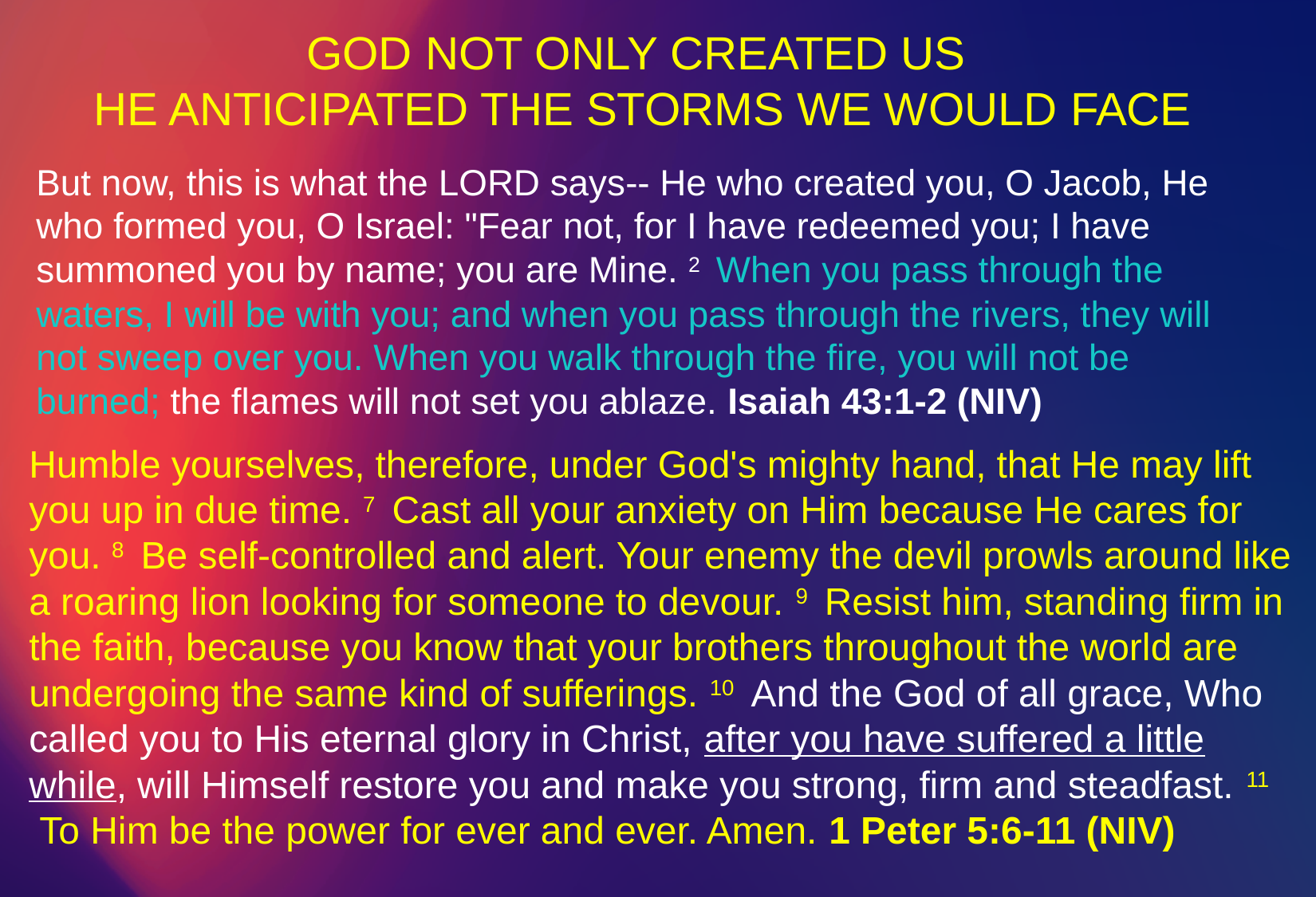

GOD NOT ONLY CREATED US
HE ANTICIPATED THE STORMS WE WOULD FACE
But now, this is what the LORD says-- He who created you, O Jacob, He who formed you, O Israel: "Fear not, for I have redeemed you; I have summoned you by name; you are Mine. 2  When you pass through the waters, I will be with you; and when you pass through the rivers, they will not sweep over you. When you walk through the fire, you will not be burned; the flames will not set you ablaze. Isaiah 43:1-2 (NIV)
Humble yourselves, therefore, under God's mighty hand, that He may lift you up in due time. 7  Cast all your anxiety on Him because He cares for you. 8  Be self-controlled and alert. Your enemy the devil prowls around like a roaring lion looking for someone to devour. 9  Resist him, standing firm in the faith, because you know that your brothers throughout the world are undergoing the same kind of sufferings. 10  And the God of all grace, Who called you to His eternal glory in Christ, after you have suffered a little while, will Himself restore you and make you strong, firm and steadfast. 11  To Him be the power for ever and ever. Amen. 1 Peter 5:6-11 (NIV)